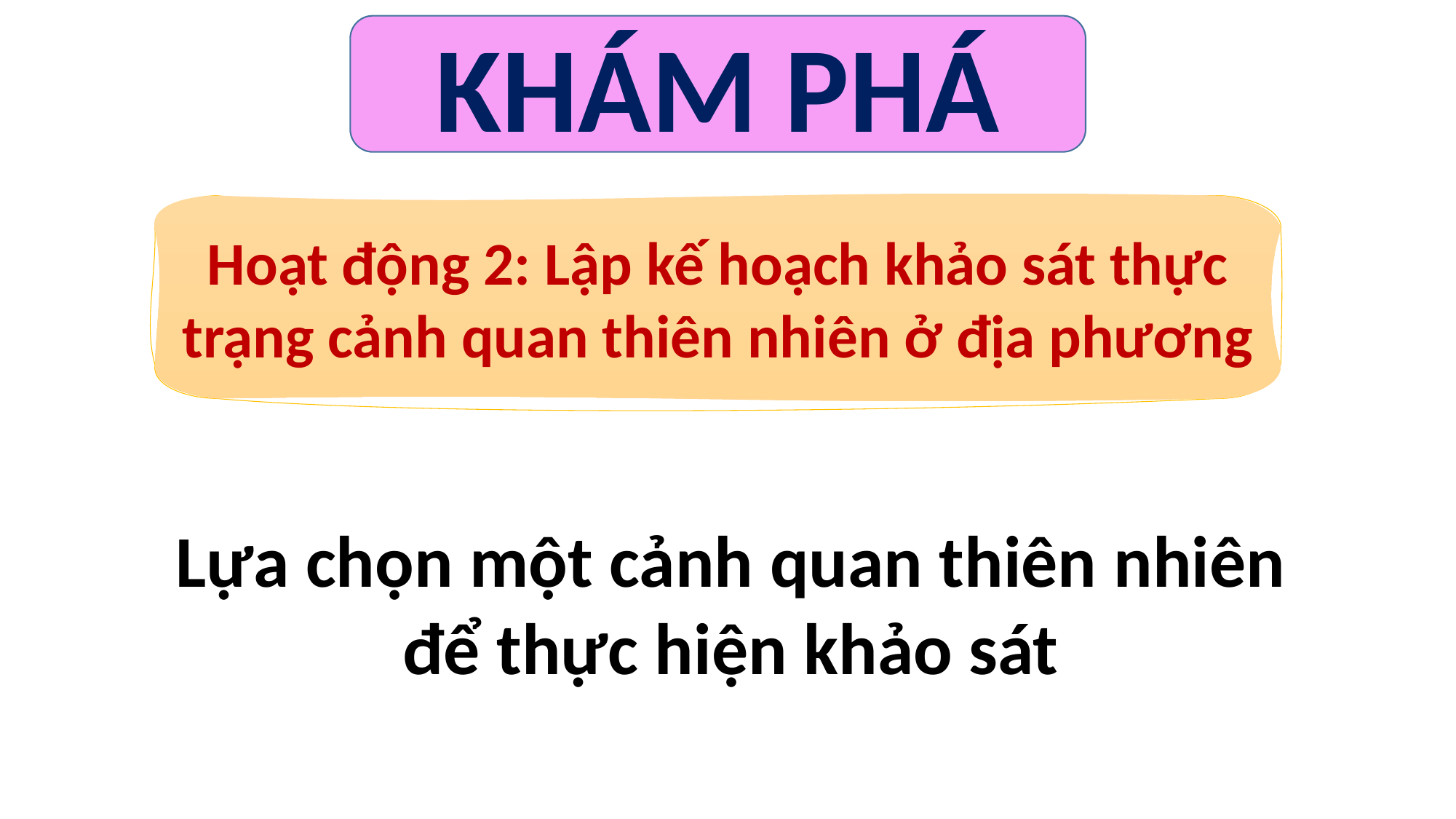

KHÁM PHÁ
Hoạt động 2: Lập kế hoạch khảo sát thực trạng cảnh quan thiên nhiên ở địa phương
Lựa chọn một cảnh quan thiên nhiên để thực hiện khảo sát